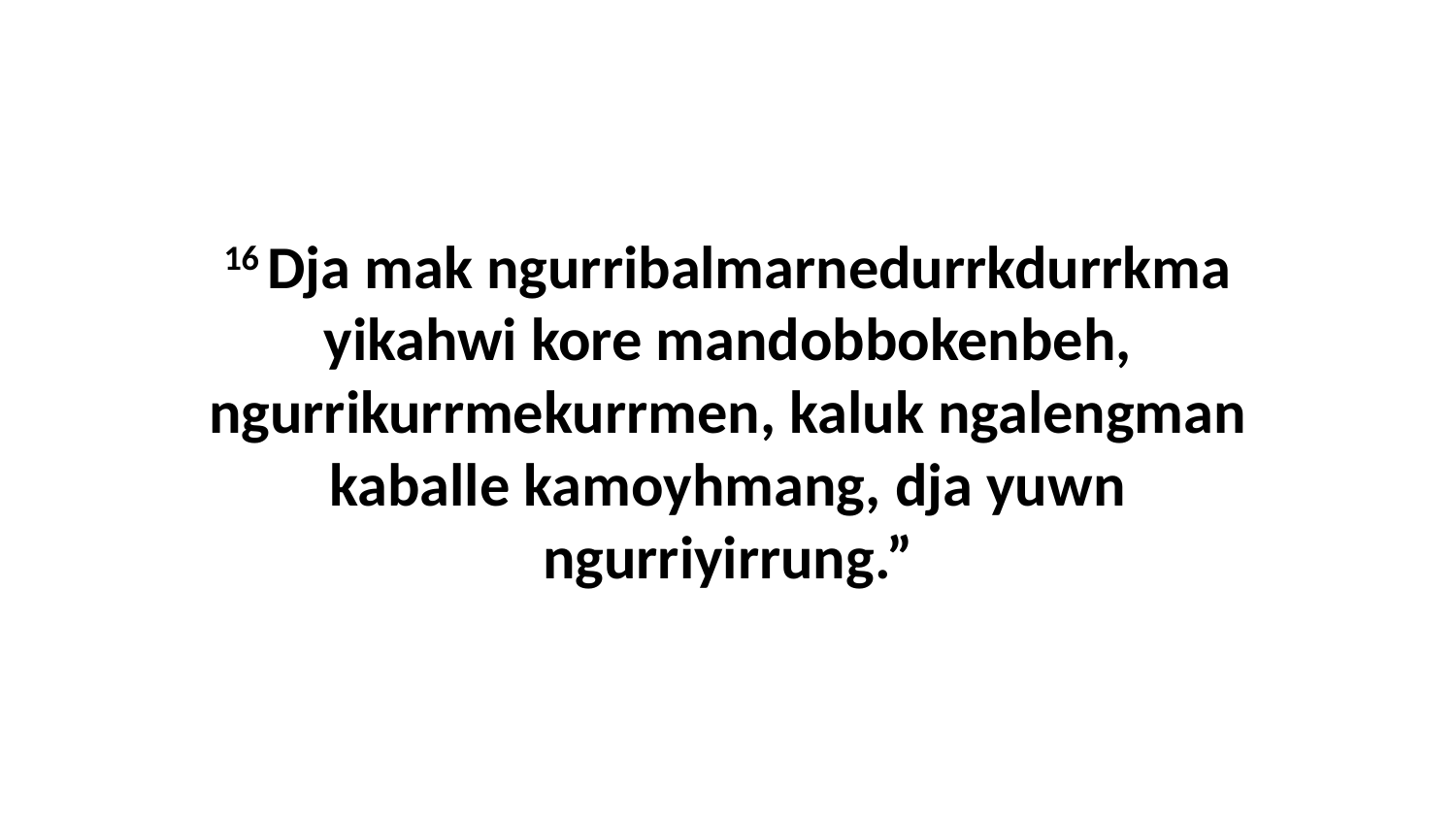

16 Dja mak ngurribalmarnedurrkdurrkma yikahwi kore mandobbokenbeh, ngurrikurrmekurrmen, kaluk ngalengman kaballe kamoyhmang, dja yuwn ngurriyirrung.”